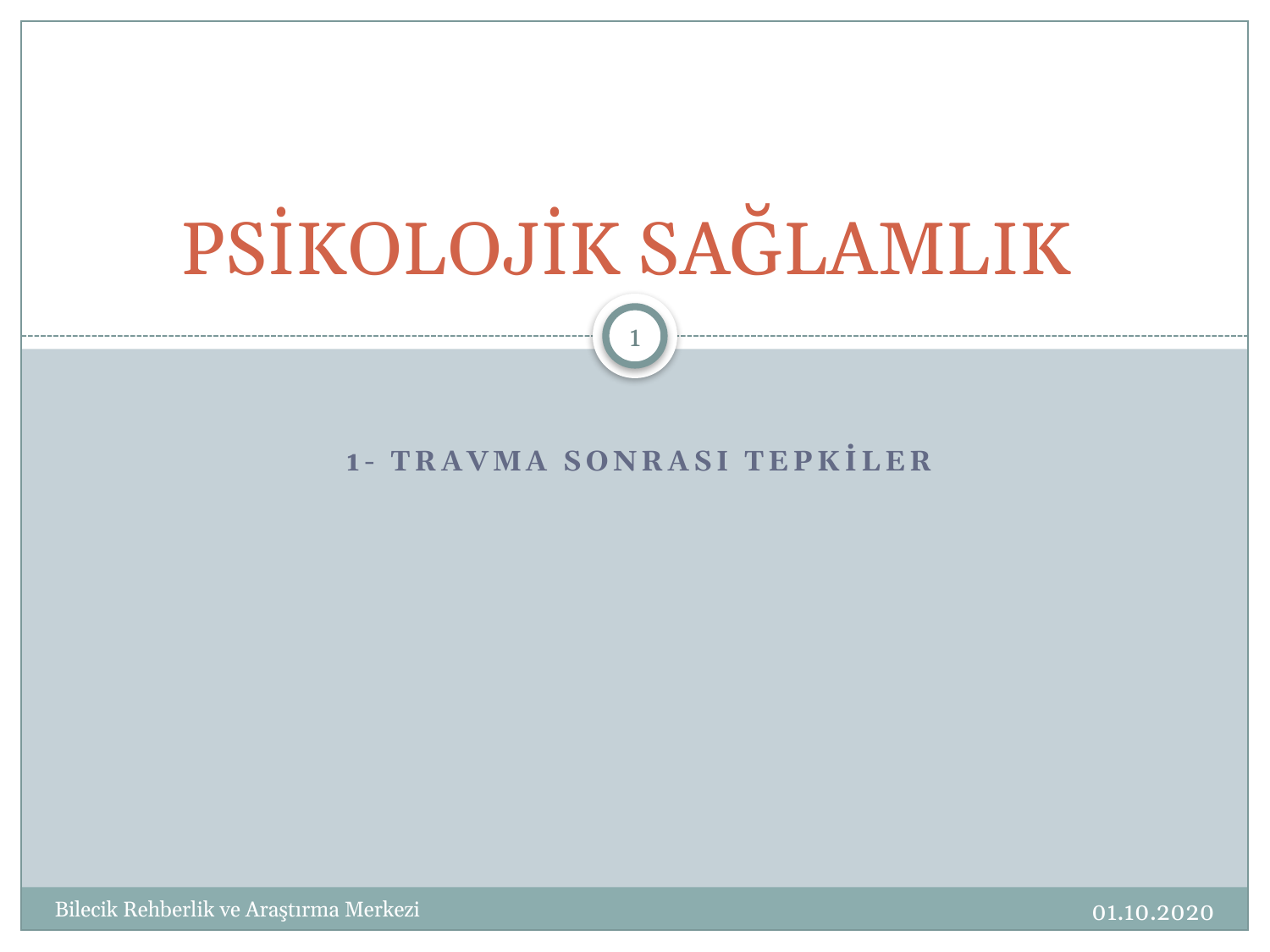

# PSİKOLOJİK SAĞLAMLIK
1
1- TRAVMA SONRASI TEPKİLER
01.10.2020
Bilecik Rehberlik ve Araştırma Merkezi